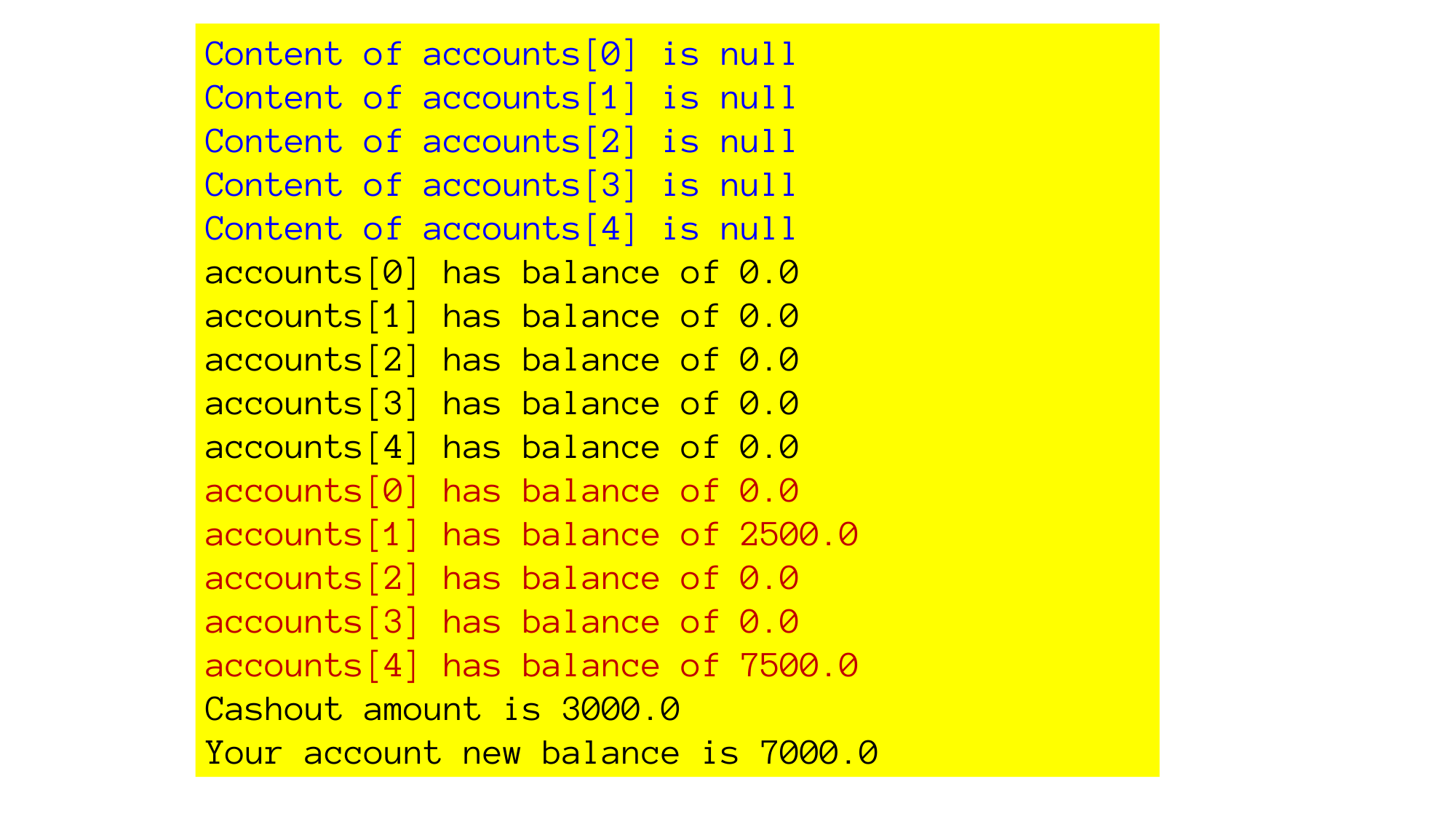

Content of accounts[0] is null
Content of accounts[1] is null
Content of accounts[2] is null
Content of accounts[3] is null
Content of accounts[4] is null
accounts[0] has balance of 0.0
accounts[1] has balance of 0.0
accounts[2] has balance of 0.0
accounts[3] has balance of 0.0
accounts[4] has balance of 0.0
accounts[0] has balance of 0.0
accounts[1] has balance of 2500.0
accounts[2] has balance of 0.0
accounts[3] has balance of 0.0
accounts[4] has balance of 7500.0
Cashout amount is 3000.0
Your account new balance is 7000.0